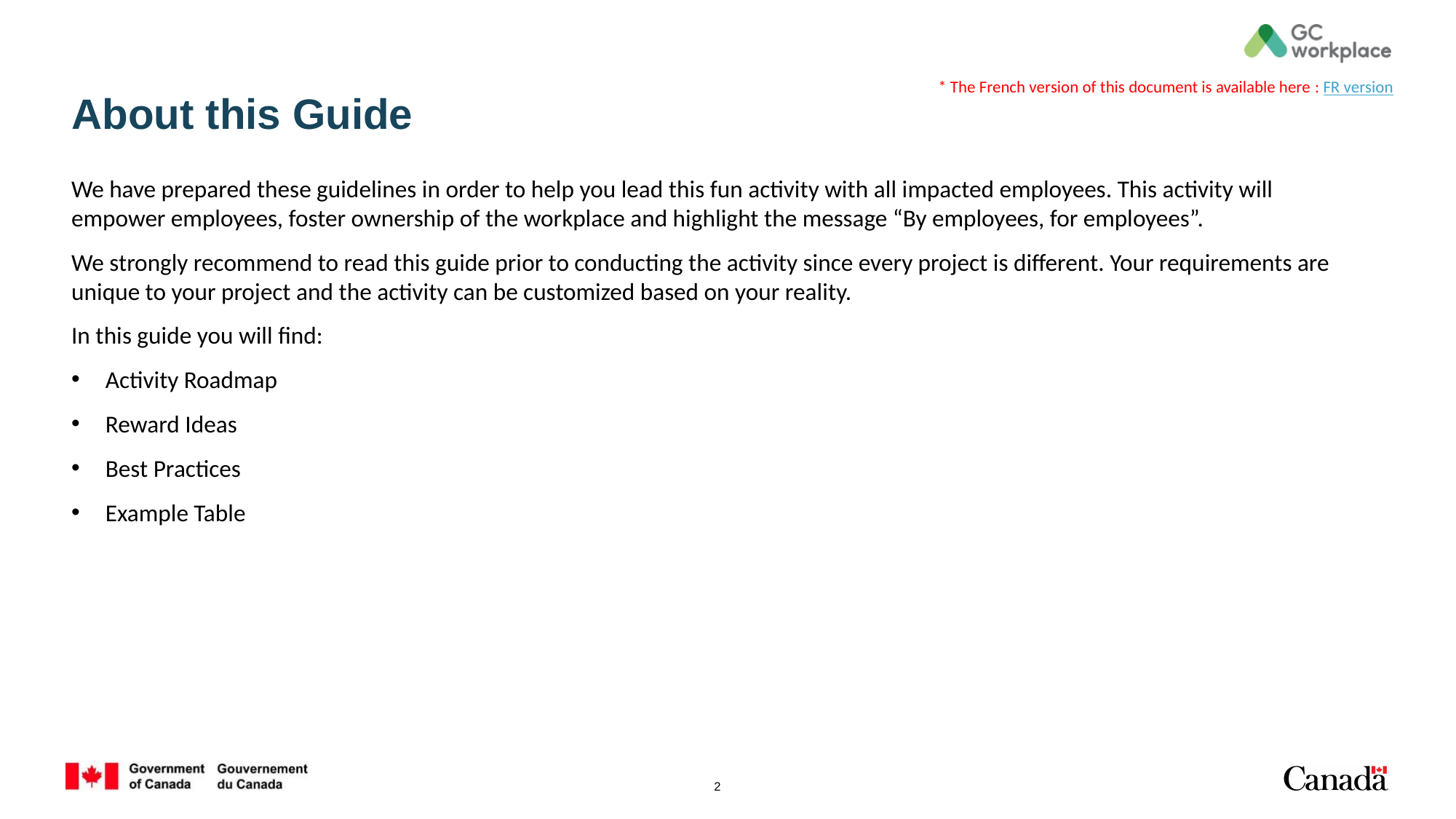

# About this Guide
* The French version of this document is available here : FR version
We have prepared these guidelines in order to help you lead this fun activity with all impacted employees. This activity will empower employees, foster ownership of the workplace and highlight the message “By employees, for employees”.
We strongly recommend to read this guide prior to conducting the activity since every project is different. Your requirements are unique to your project and the activity can be customized based on your reality.
In this guide you will find:
Activity Roadmap
Reward Ideas
Best Practices
Example Table